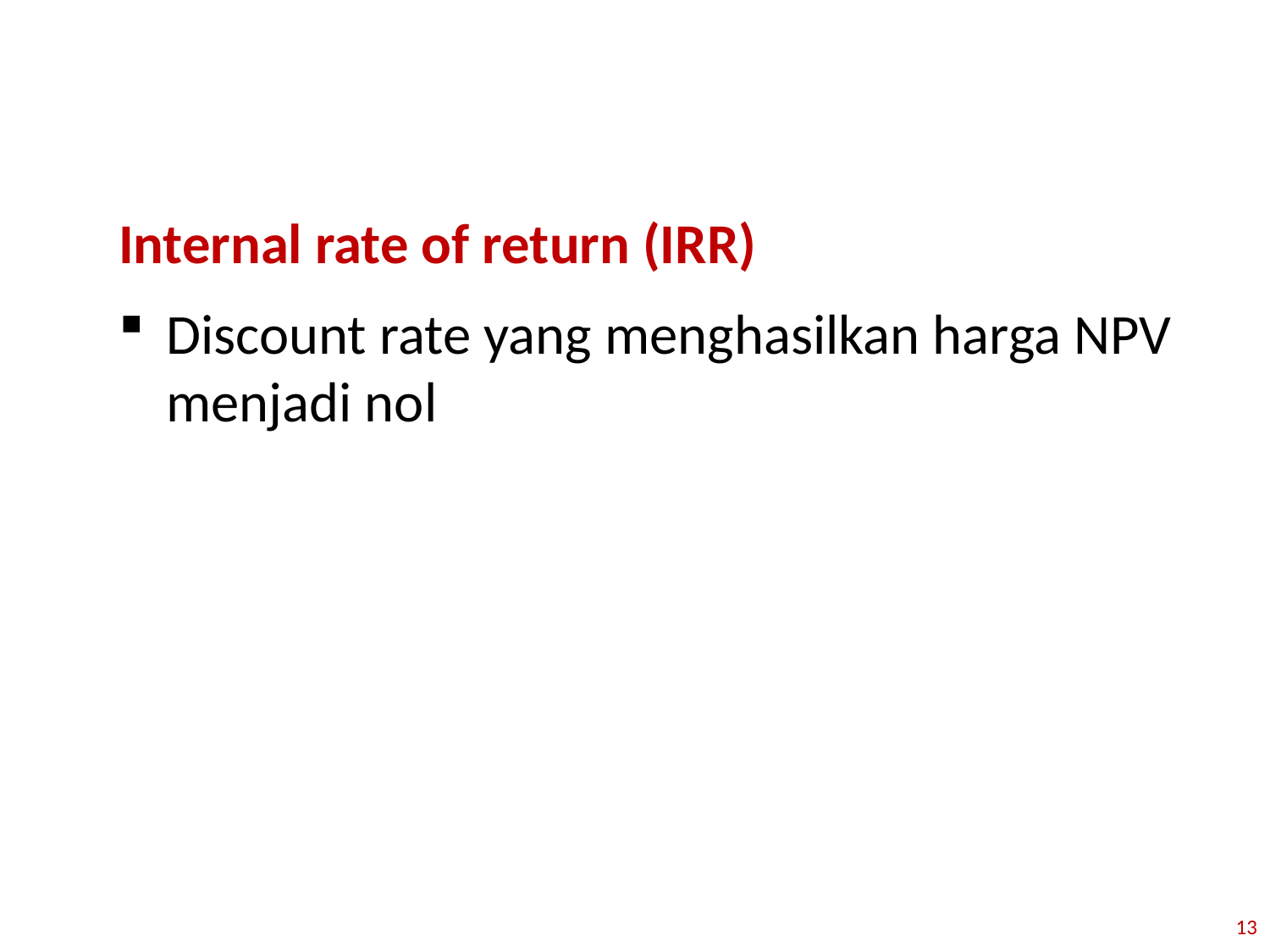

#
Internal rate of return (IRR)
Discount rate yang menghasilkan harga NPV menjadi nol
13